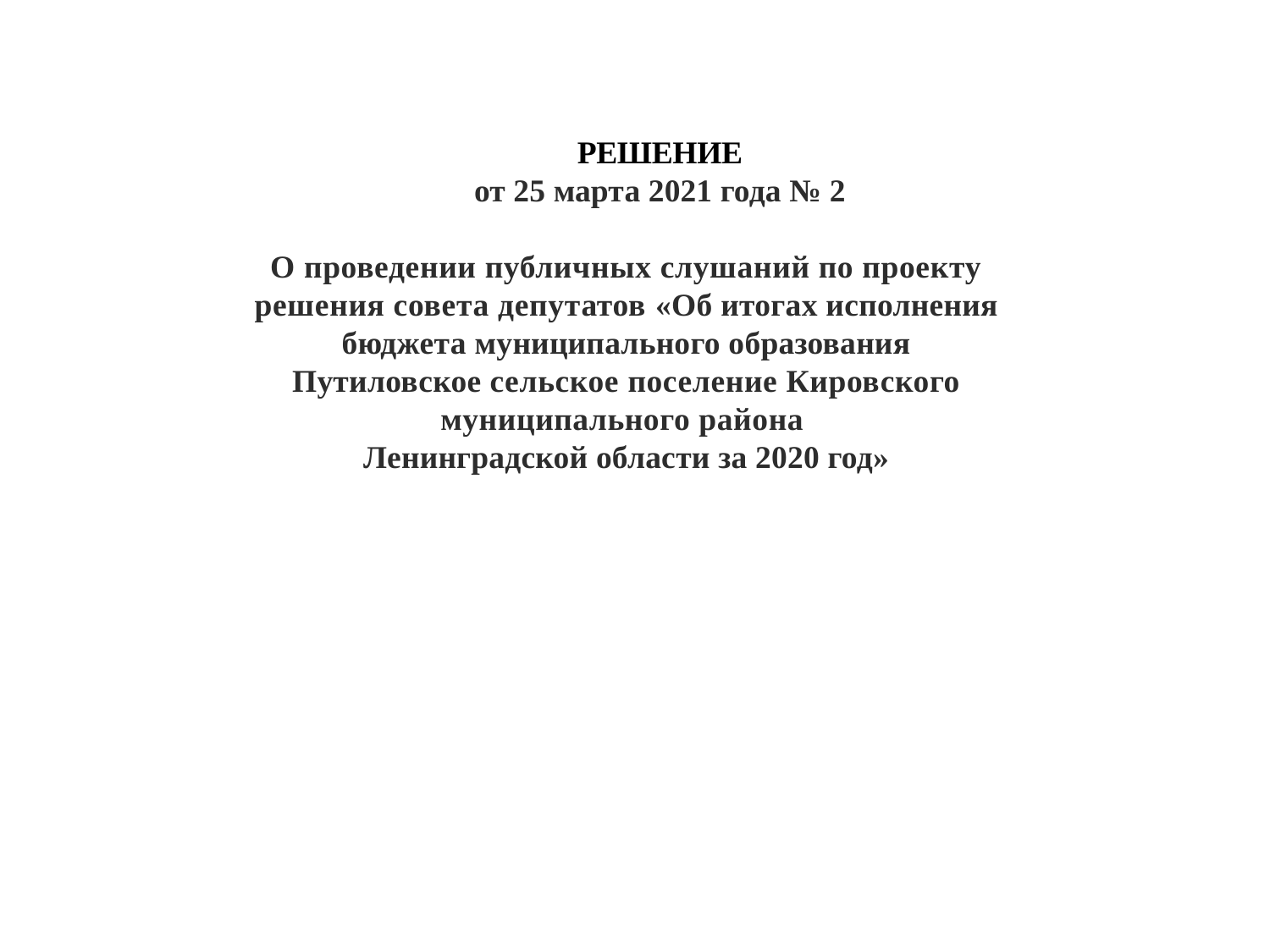

РЕШЕНИЕ
от 25 марта 2021 года № 2

О проведении публичных слушаний по проекту решения совета депутатов «Об итогах исполнения бюджета муниципального образования Путиловское сельское поселение Кировского муниципального района
Ленинградской области за 2020 год»